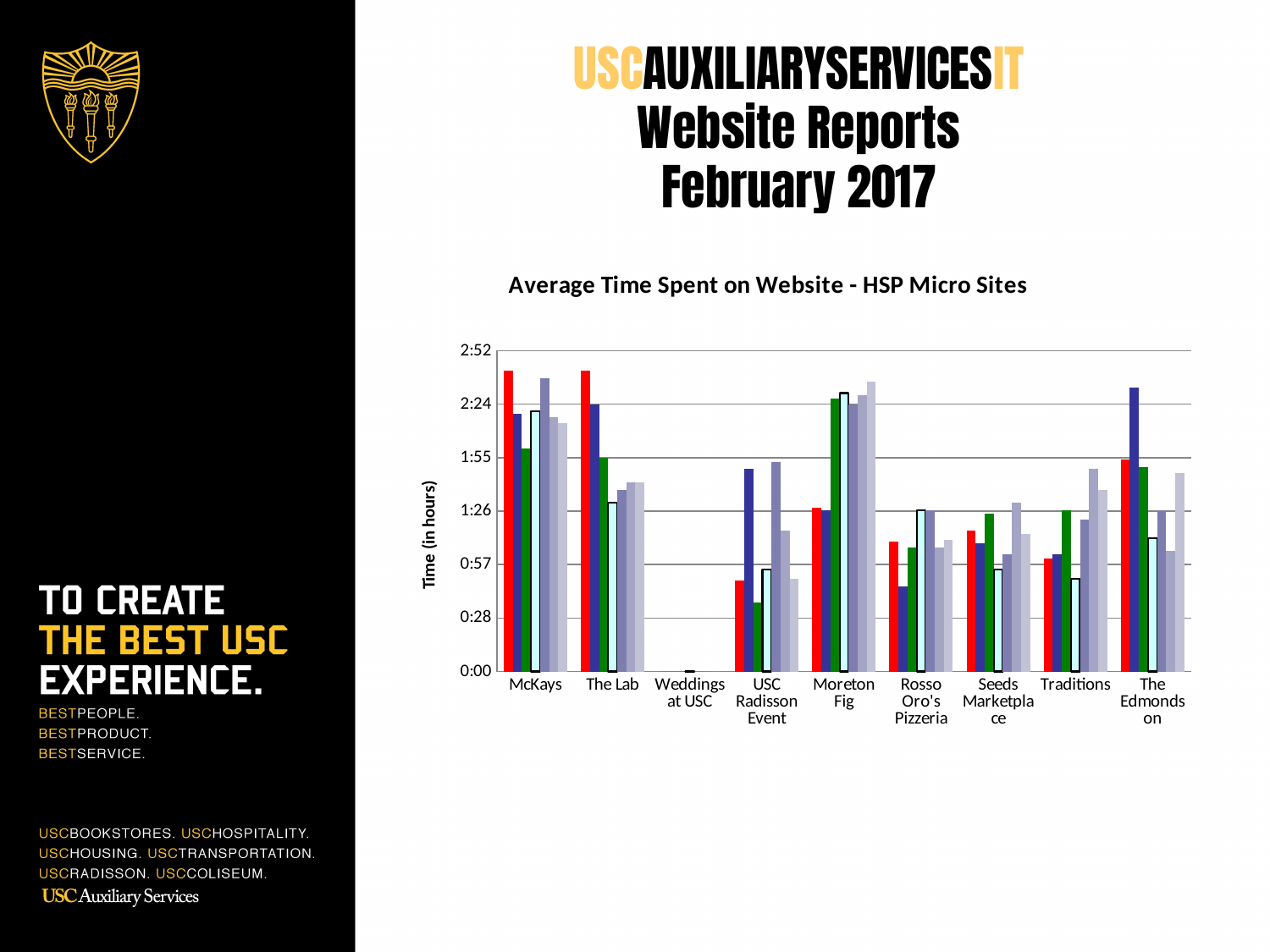

# USCAUXILIARYSERVICESIT Website Reports February 2017

### Chart: Average Time Spent on Website - HSP Micro Sites

| Category | Aug-16 | Sep-16 | Oct-16 | Nov-16 | Dec-16 | Jan-17 | Feb-17 |
|---|---|---|---|---|---|---|---|
| McKays | 0.1125 | 0.09652777777777777 | 0.08333333333333333 | 0.09722222222222222 | 0.10972222222222222 | 0.09513888888888888 | 0.09305555555555556 |
| The Lab | 0.1125 | 0.09999999999999999 | 0.0798611111111111 | 0.06319444444444444 | 0.06805555555555555 | 0.07083333333333333 | 0.07083333333333333 |
| Weddings at USC | 0.0 | 0.0 | 0.0 | 0.0 | 0.0 | 0.0 | 0.0 |
| USC Radisson Event | 0.034027777777777775 | 0.07569444444444444 | 0.025694444444444447 | 0.03819444444444444 | 0.07847222222222222 | 0.05277777777777778 | 0.034722222222222224 |
| Moreton Fig | 0.061111111111111116 | 0.06041666666666667 | 0.10208333333333335 | 0.10416666666666667 | 0.09999999999999999 | 0.10347222222222223 | 0.10833333333333334 |
| Rosso Oro's Pizzeria | 0.04861111111111111 | 0.03194444444444445 | 0.04652777777777778 | 0.06041666666666667 | 0.06041666666666667 | 0.04652777777777778 | 0.049305555555555554 |
| Seeds Marketplace | 0.05277777777777778 | 0.04791666666666666 | 0.05902777777777778 | 0.03819444444444444 | 0.043750000000000004 | 0.06319444444444444 | 0.051388888888888894 |
| Traditions | 0.042361111111111106 | 0.043750000000000004 | 0.06041666666666667 | 0.034722222222222224 | 0.05694444444444444 | 0.07569444444444444 | 0.06805555555555555 |
| The Edmondson | 0.07916666666666666 | 0.10625 | 0.0763888888888889 | 0.049999999999999996 | 0.06041666666666667 | 0.04513888888888889 | 0.07430555555555556 |